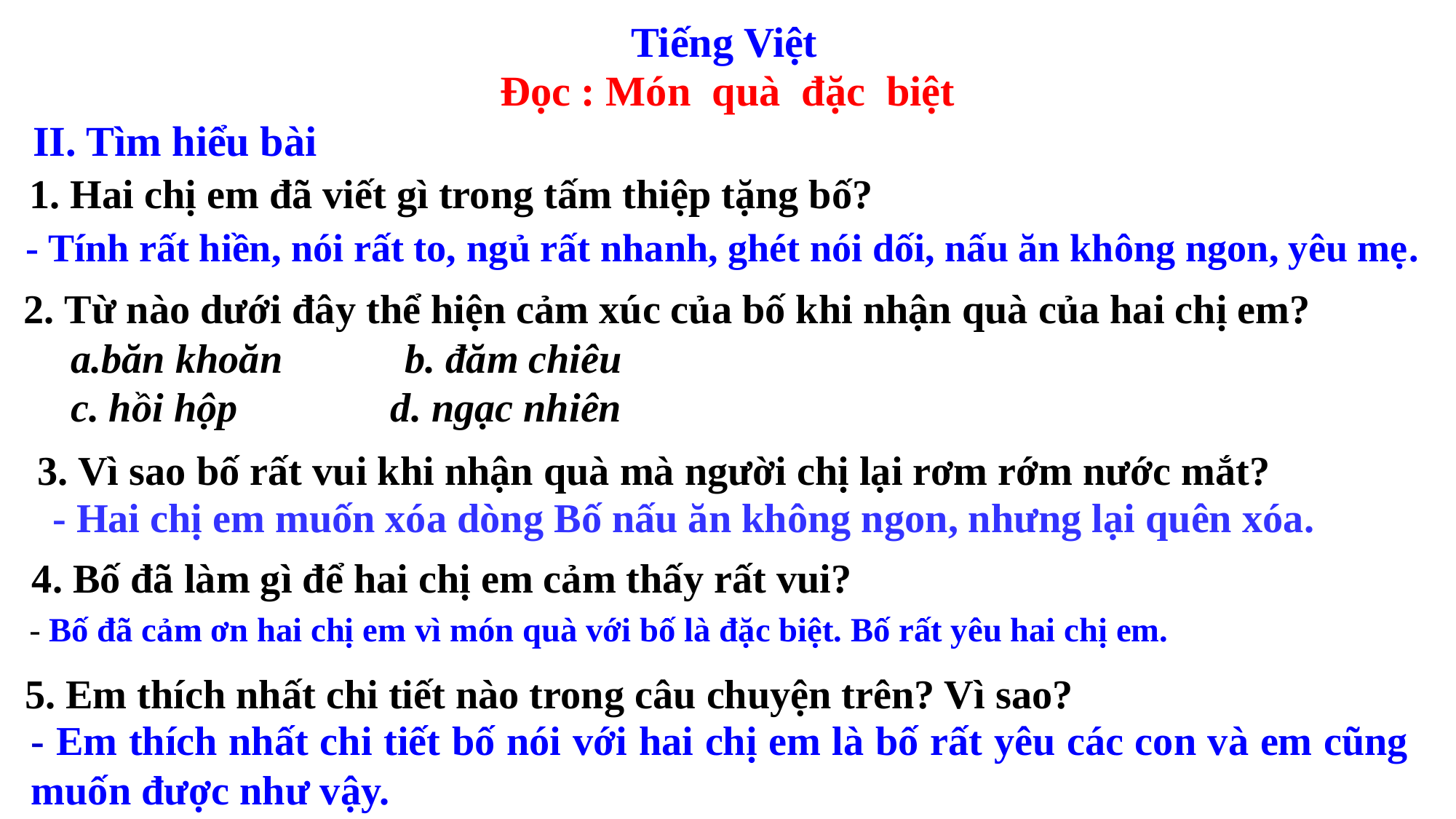

Tiếng Việt
Đọc : Món  quà  đặc  biệt
II. Tìm hiểu bài
1. Hai chị em đã viết gì trong tấm thiệp tặng bố?
- Tính rất hiền, nói rất to, ngủ rất nhanh, ghét nói dối, nấu ăn không ngon, yêu mẹ.
2. Từ nào dưới đây thể hiện cảm xúc của bố khi nhận quà của hai chị em?
a.băn khoăn            b. đăm chiêu
c. hồi hộp               d. ngạc nhiên
 3. Vì sao bố rất vui khi nhận quà mà người chị lại rơm rớm nước mắt?
    - Hai chị em muốn xóa dòng Bố nấu ăn không ngon, nhưng lại quên xóa.
# 4. Bố đã làm gì để hai chị em cảm thấy rất vui?
- Bố đã cảm ơn hai chị em vì món quà với bố là đặc biệt. Bố rất yêu hai chị em.
 5. Em thích nhất chi tiết nào trong câu chuyện trên? Vì sao?
- Em thích nhất chi tiết bố nói với hai chị em là bố rất yêu các con và em cũng muốn được như vậy.